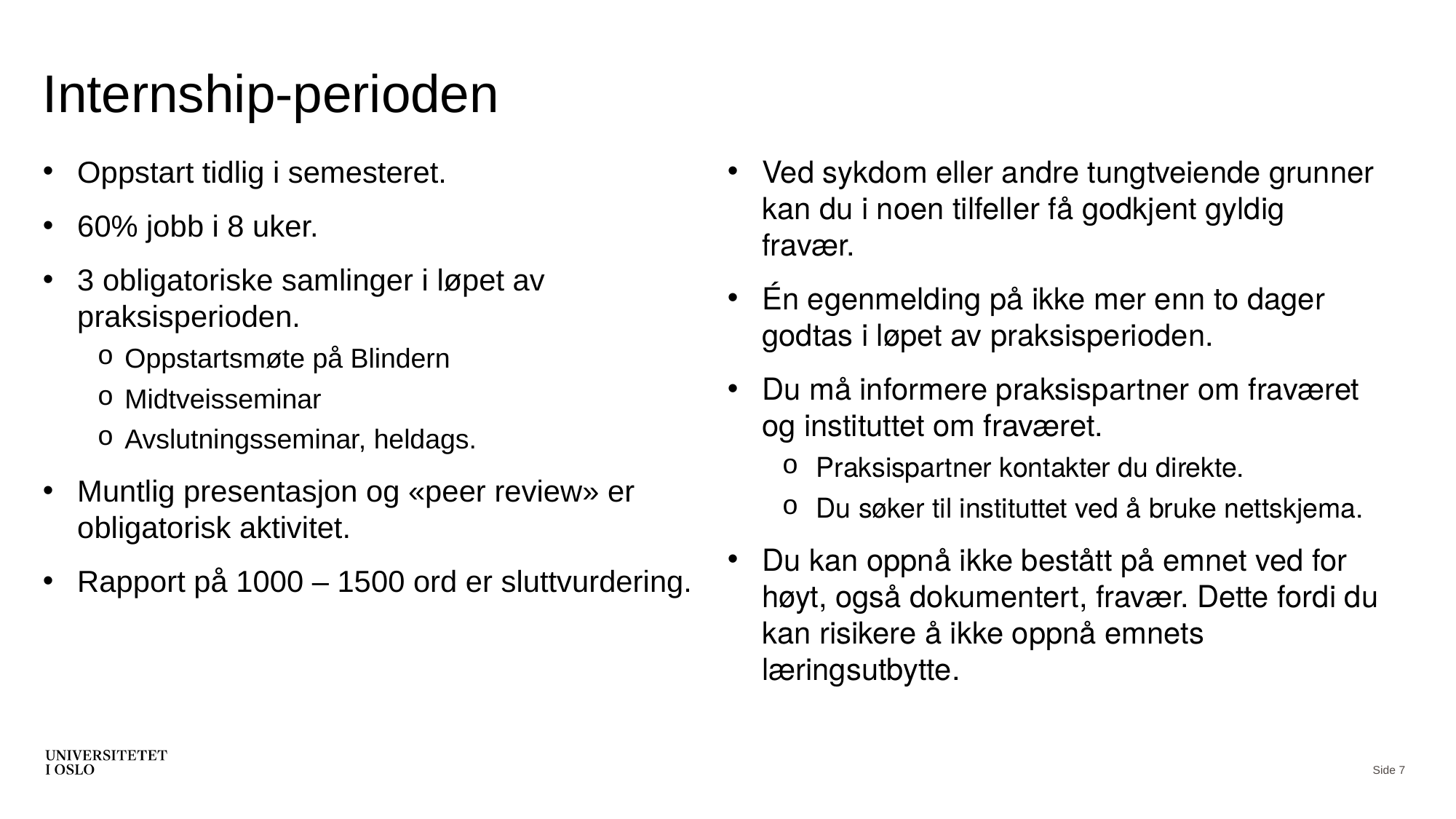

# Internship-perioden
Ved sykdom eller andre tungtveiende grunner kan du i noen tilfeller få godkjent gyldig fravær.
Én egenmelding på ikke mer enn to dager godtas i løpet av praksisperioden.
Du må informere praksispartner om fraværet og instituttet om fraværet.
Praksispartner kontakter du direkte.
Du søker til instituttet ved å bruke nettskjema.
Du kan oppnå ikke bestått på emnet ved for høyt, også dokumentert, fravær. Dette fordi du kan risikere å ikke oppnå emnets læringsutbytte.

Oppstart tidlig i semesteret.
60% jobb i 8 uker.
3 obligatoriske samlinger i løpet av praksisperioden.
Oppstartsmøte på Blindern
Midtveisseminar
Avslutningsseminar, heldags.
Muntlig presentasjon og «peer review» er obligatorisk aktivitet.
Rapport på 1000 – 1500 ord er sluttvurdering.

Side 7